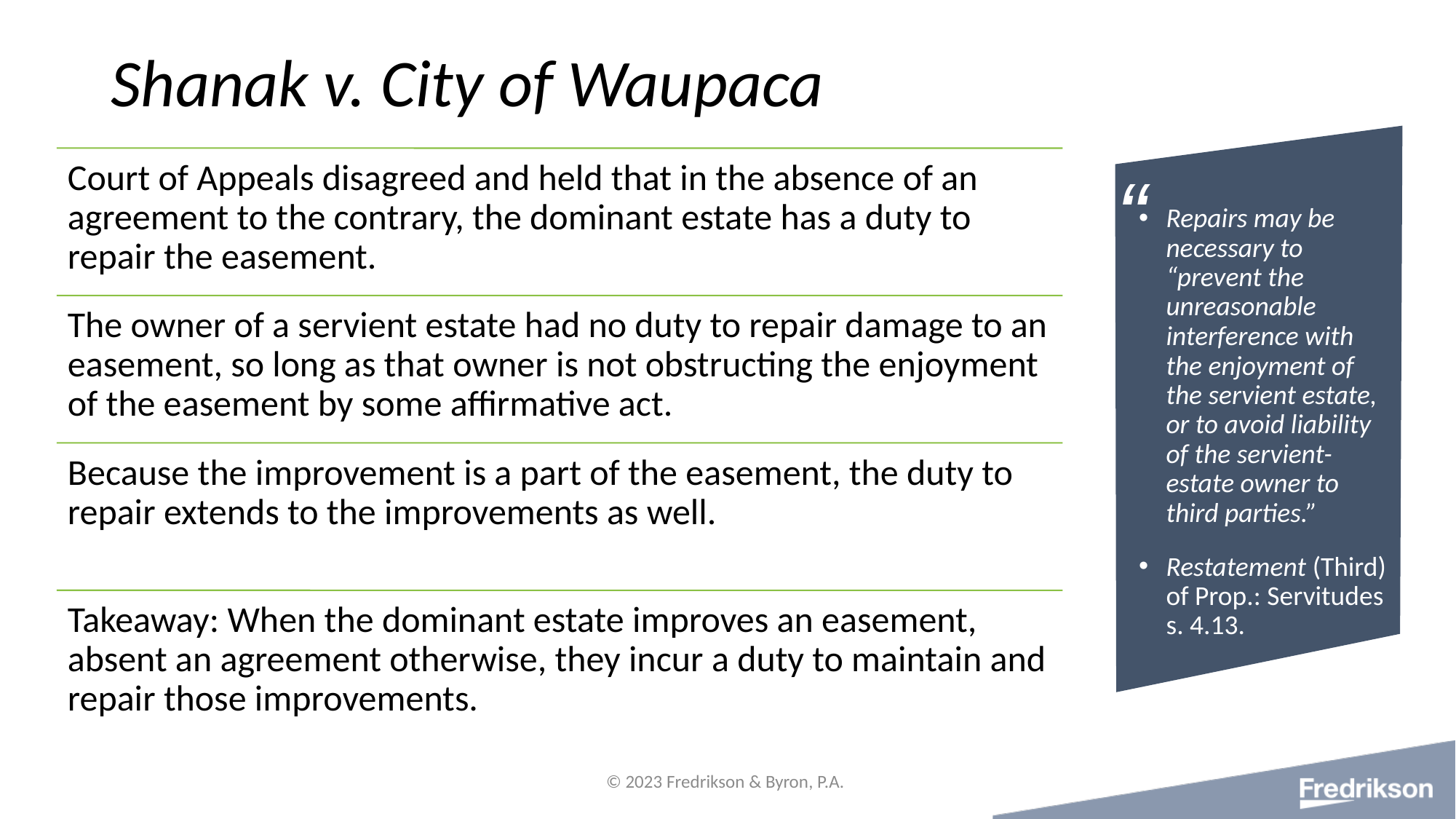

# Shanak v. City of Waupaca
Court of Appeals disagreed and held that in the absence of an agreement to the contrary, the dominant estate has a duty to repair the easement.
The owner of a servient estate had no duty to repair damage to an easement, so long as that owner is not obstructing the enjoyment of the easement by some affirmative act.
Because the improvement is a part of the easement, the duty to repair extends to the improvements as well.
Takeaway: When the dominant estate improves an easement, absent an agreement otherwise, they incur a duty to maintain and repair those improvements.
Repairs may be necessary to “prevent the unreasonable interference with the enjoyment of the servient estate, or to avoid liability of the servient-estate owner to third parties.”
Restatement (Third) of Prop.: Servitudes s. 4.13.

© 2023 Fredrikson & Byron, P.A.